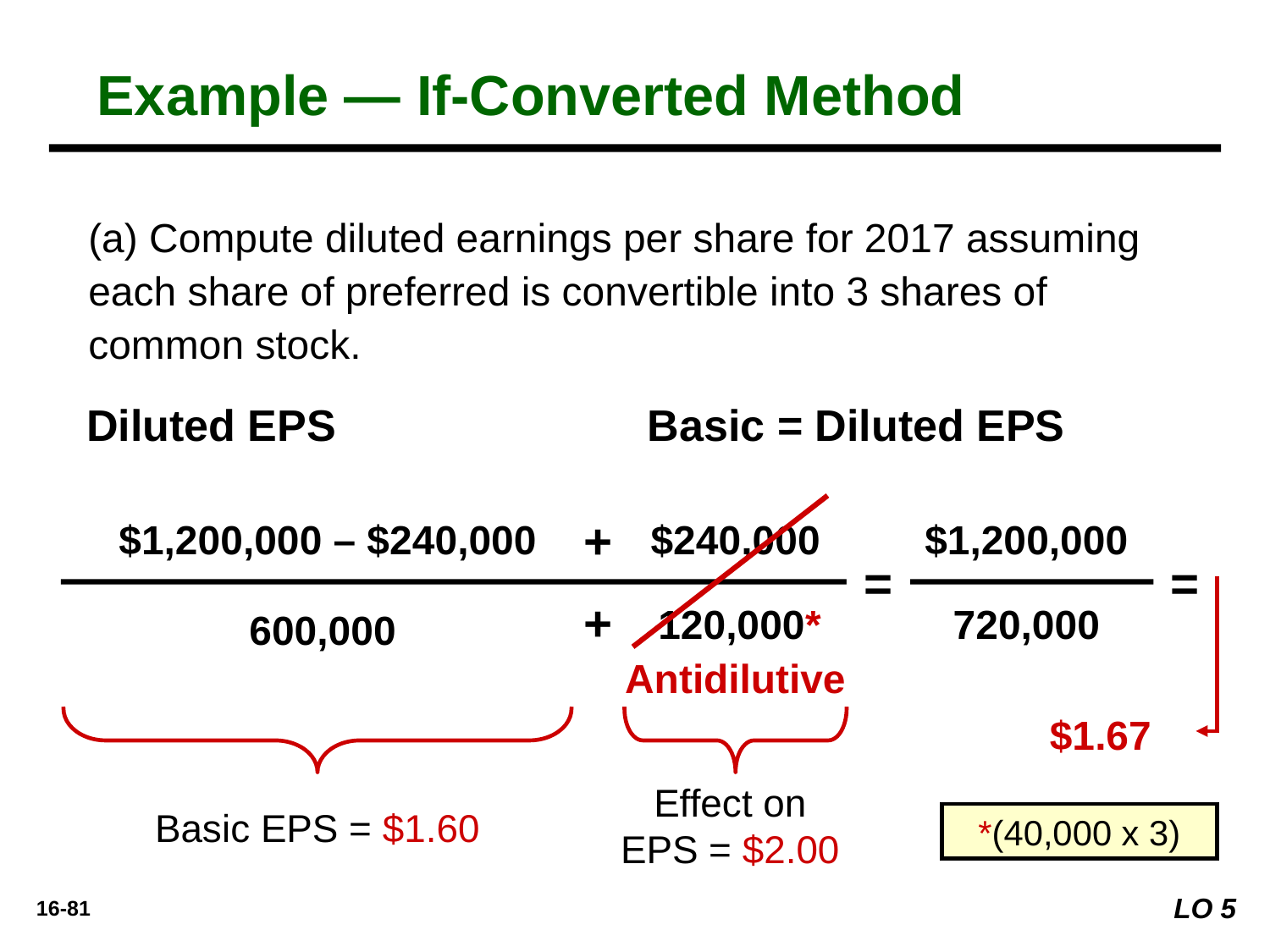

Example — If-Converted Method

(a) Compute diluted earnings per share for 2017 assuming each share of preferred is convertible into 3 shares of common stock.
Diluted EPS
Basic = Diluted EPS

+

$1,200,000 – $240,000
$240,000
$1,200,000
=
=

120,000*
720,000
600,000
+

Antidilutive
$1.67
Effect on EPS = $2.00
Basic EPS = $1.60
*(40,000 x 3)
LO 5